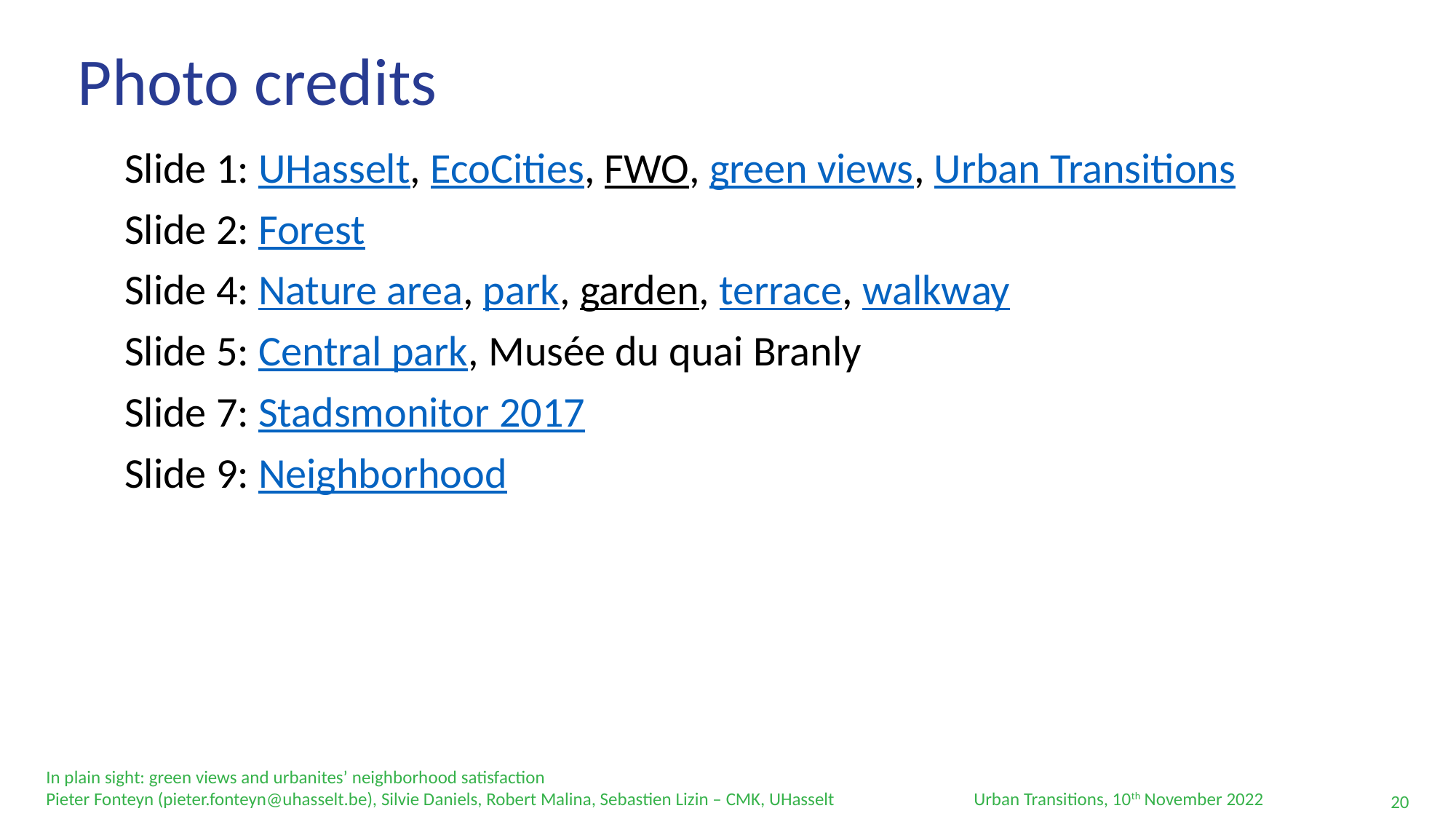

# Photo credits
Slide 1: UHasselt, EcoCities, FWO, green views, Urban Transitions
Slide 2: Forest
Slide 4: Nature area, park, garden, terrace, walkway
Slide 5: Central park, Musée du quai Branly
Slide 7: Stadsmonitor 2017
Slide 9: Neighborhood

Urban Transitions, 10th November 2022

20
In plain sight: green views and urbanites’ neighborhood satisfaction
Pieter Fonteyn (pieter.fonteyn@uhasselt.be), Silvie Daniels, Robert Malina, Sebastien Lizin – CMK, UHasselt